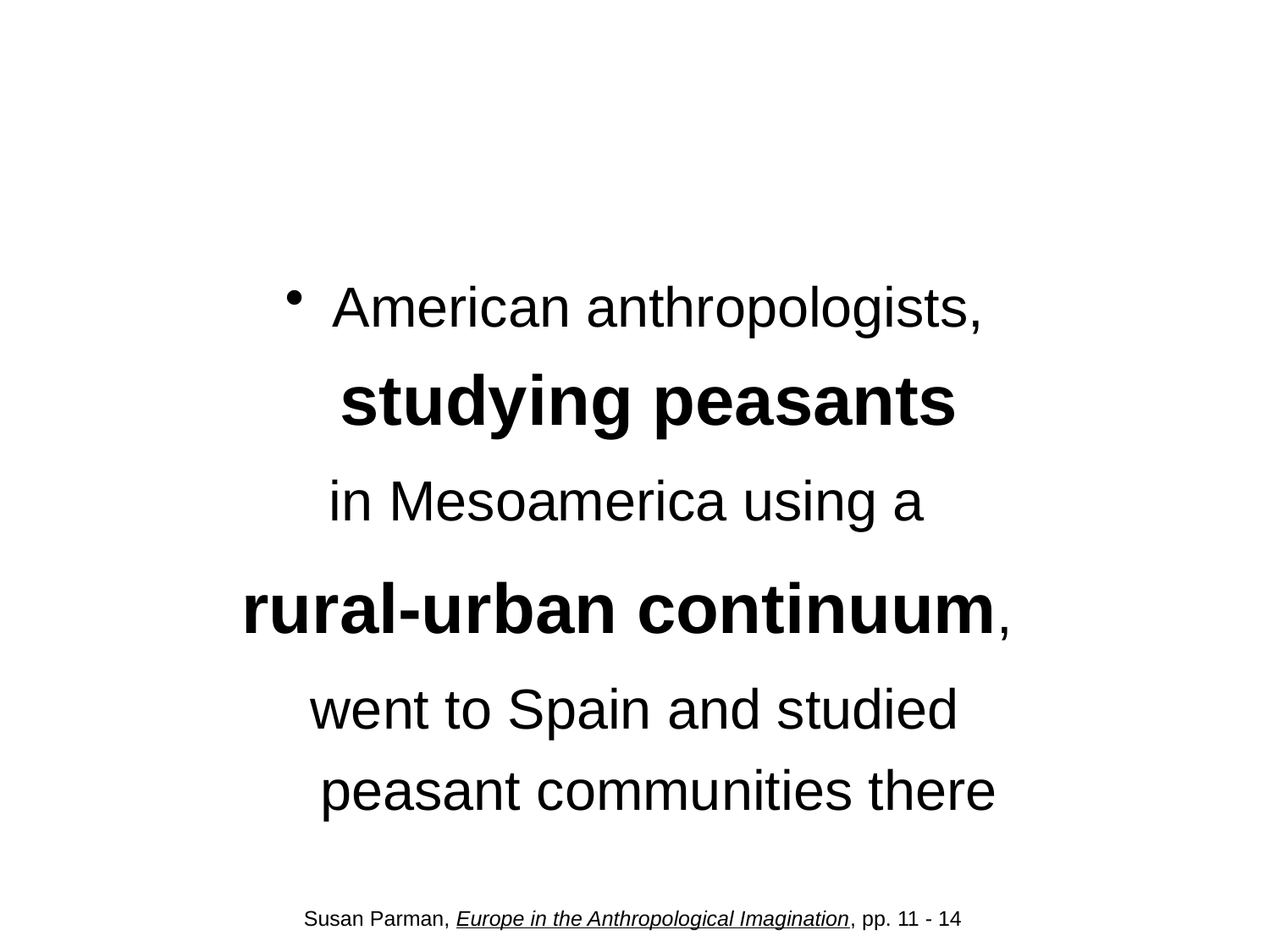

#
American anthropologists, studying peasants
in Mesoamerica using a
rural-urban continuum,
went to Spain and studied peasant communities there
Susan Parman, Europe in the Anthropological Imagination, pp. 11 - 14